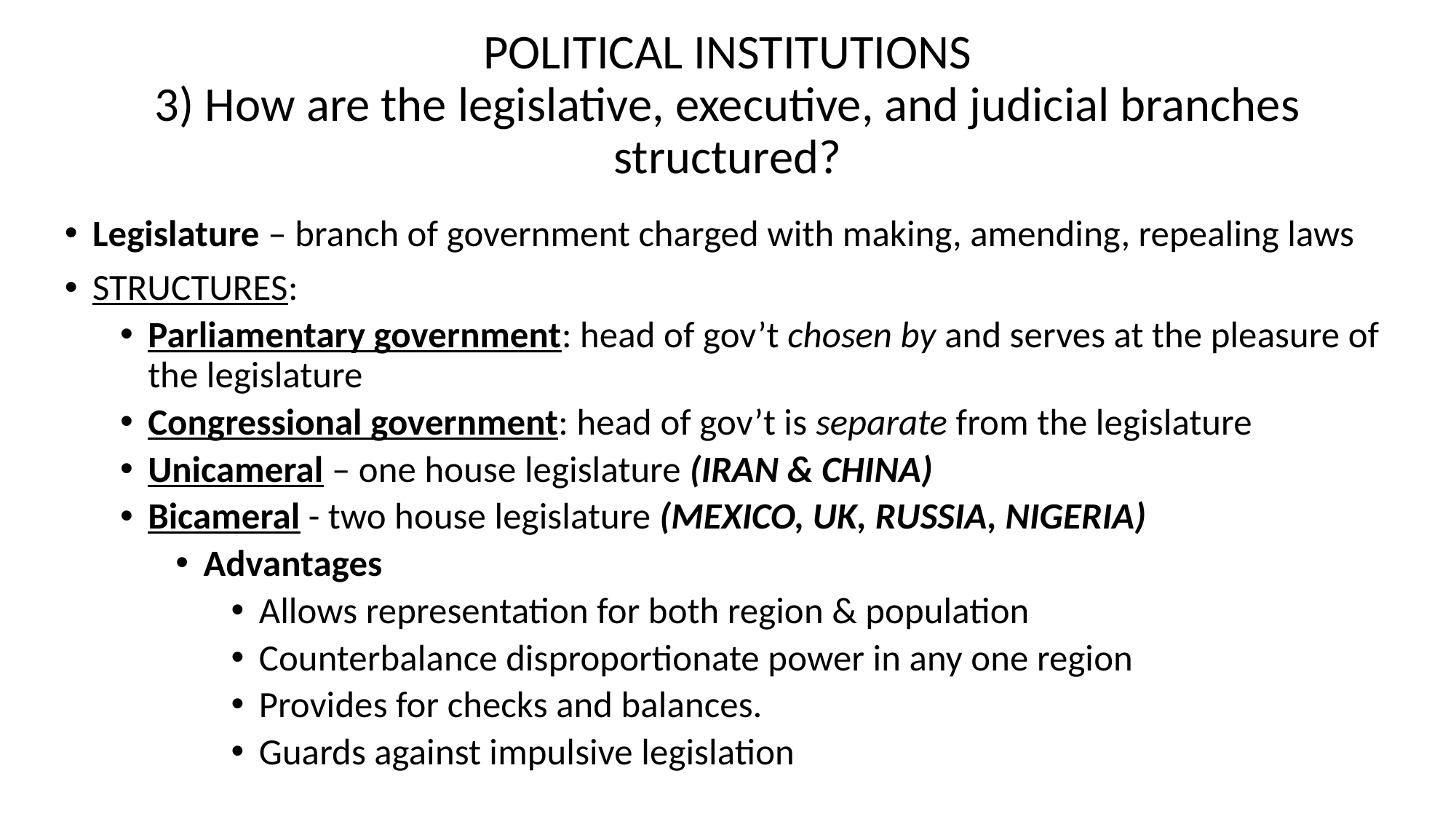

# POLITICAL INSTITUTIONS 3) How are the legislative, executive, and judicial branches structured?
Legislature – branch of government charged with making, amending, repealing laws
STRUCTURES:
Parliamentary government: head of gov’t chosen by and serves at the pleasure of  the legislature
Congressional government: head of gov’t is separate from the legislature
Unicameral – one house legislature (IRAN & CHINA)
Bicameral - two house legislature (MEXICO, UK, RUSSIA, NIGERIA)
Advantages
Allows representation for both region & population
Counterbalance disproportionate power in any one region
Provides for checks and balances.
Guards against impulsive legislation